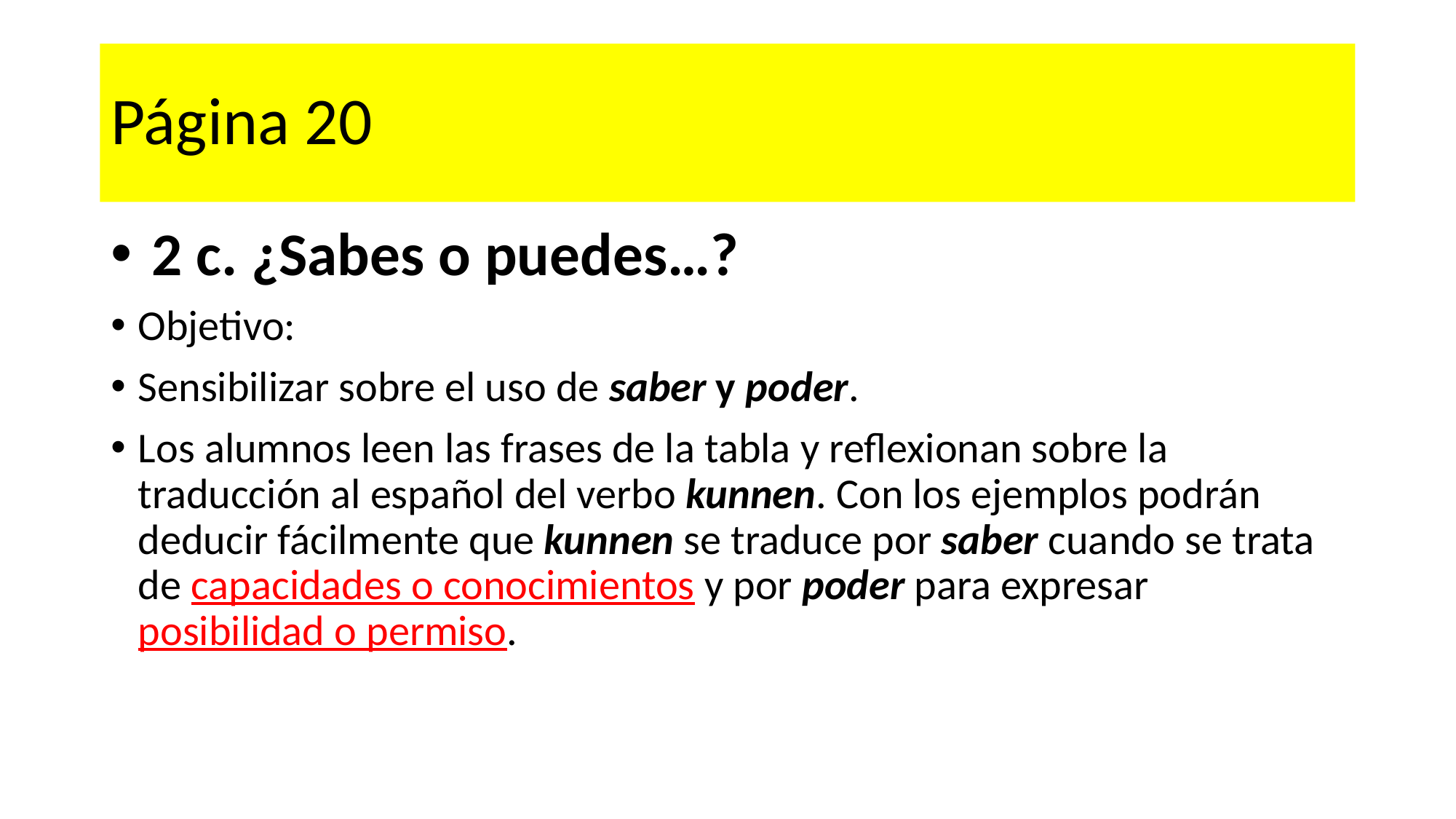

# Página 20
 2 c. ¿Sabes o puedes…?
Objetivo:
Sensibilizar sobre el uso de saber y poder.
Los alumnos leen las frases de la tabla y reflexionan sobre la traducción al español del verbo kunnen. Con los ejemplos podrán deducir fácilmente que kunnen se traduce por saber cuando se trata de capacidades o conocimientos y por poder para expresar posibilidad o permiso.